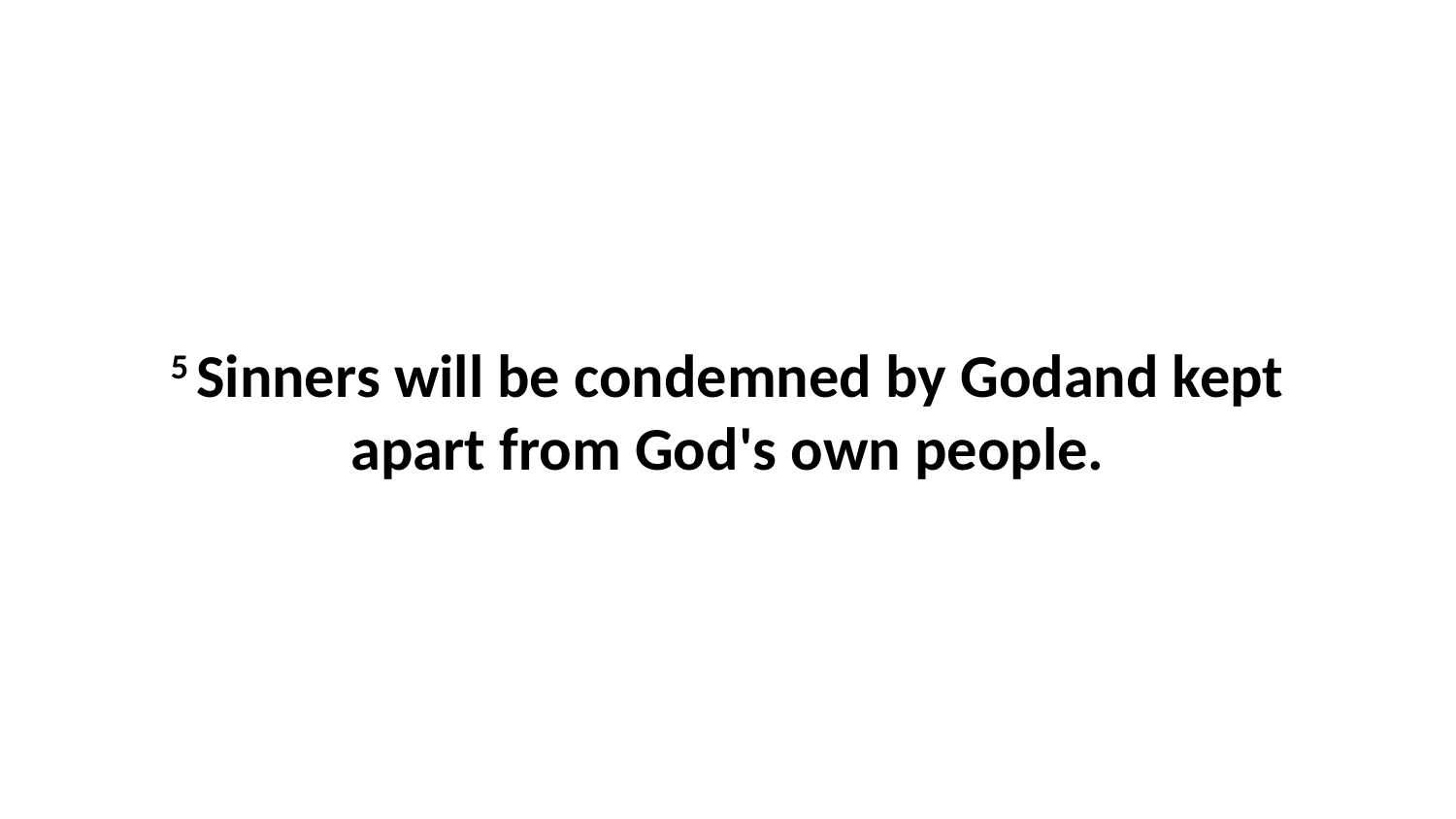

5 Sinners will be condemned by Godand kept apart from God's own people.